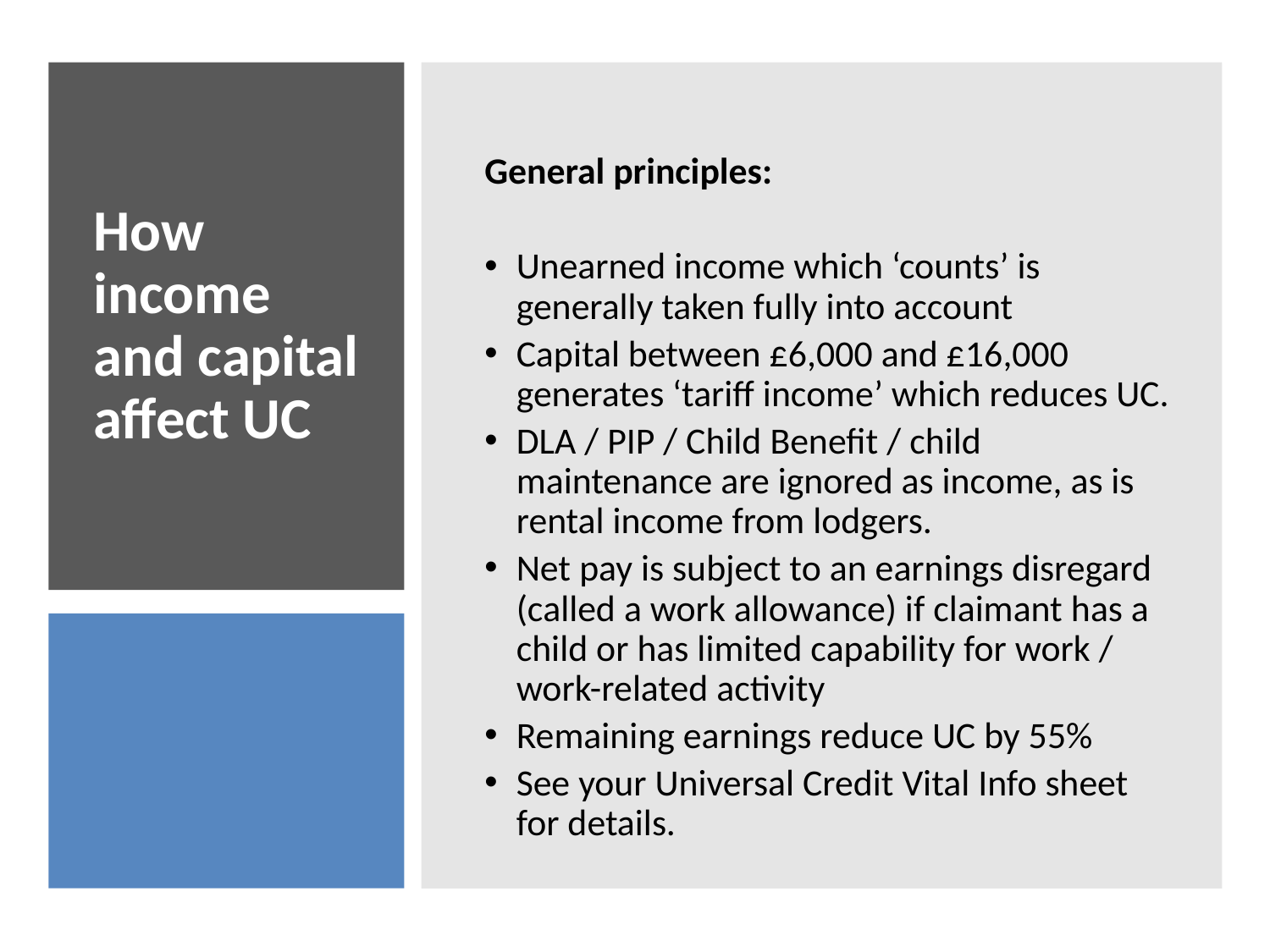

# How income and capital affect UC
General principles:

Unearned income which ‘counts’ is generally taken fully into account
Capital between £6,000 and £16,000 generates ‘tariff income’ which reduces UC.
DLA / PIP / Child Benefit / child maintenance are ignored as income, as is rental income from lodgers.
Net pay is subject to an earnings disregard (called a work allowance) if claimant has a child or has limited capability for work / work-related activity
Remaining earnings reduce UC by 55%
See your Universal Credit Vital Info sheet for details.